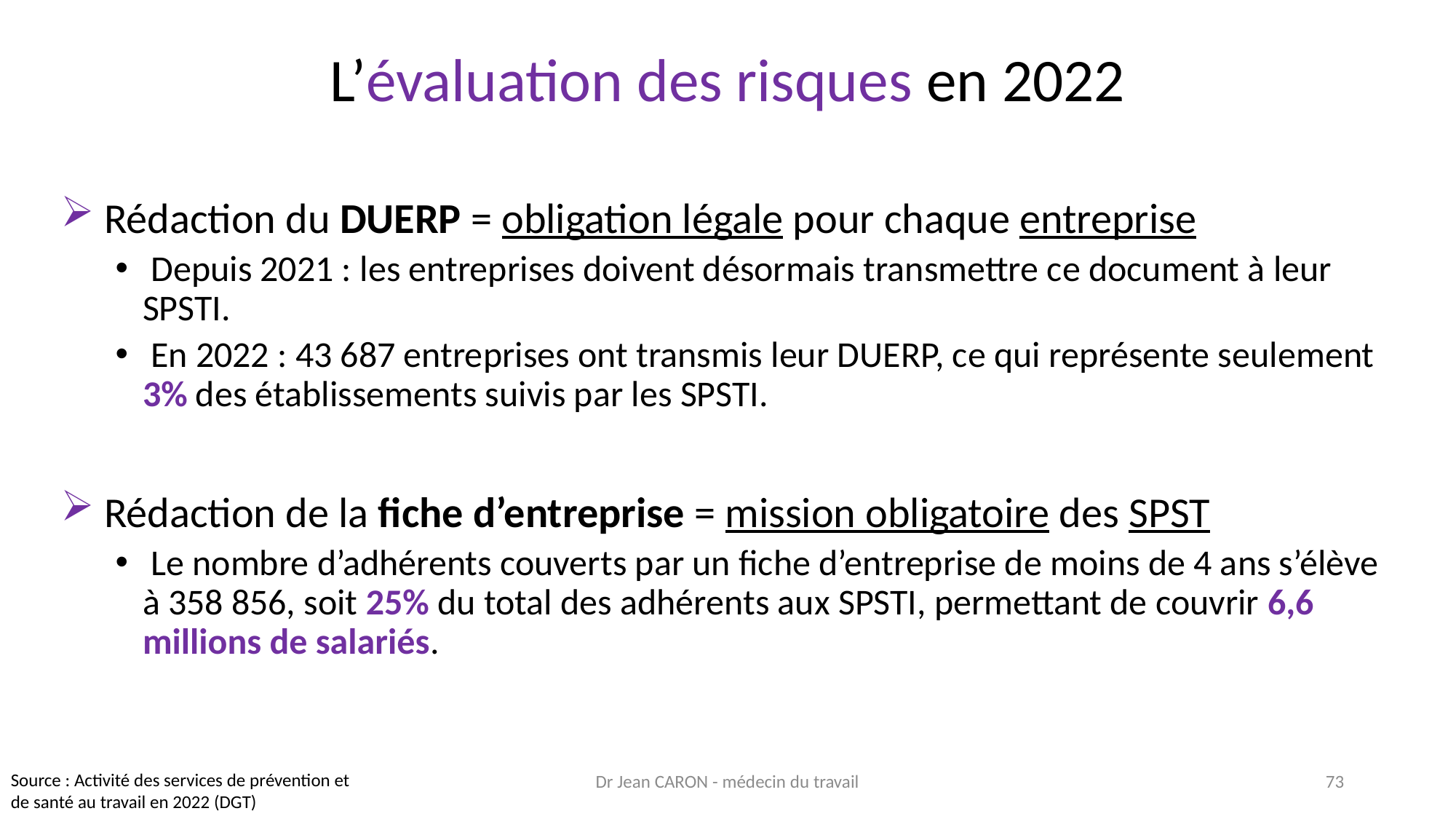

# L’évaluation des risques en 2022
 Rédaction du DUERP = obligation légale pour chaque entreprise
 Depuis 2021 : les entreprises doivent désormais transmettre ce document à leur SPSTI.
 En 2022 : 43 687 entreprises ont transmis leur DUERP, ce qui représente seulement 3% des établissements suivis par les SPSTI.

 Rédaction de la fiche d’entreprise = mission obligatoire des SPST
 Le nombre d’adhérents couverts par un fiche d’entreprise de moins de 4 ans s’élève à 358 856, soit 25% du total des adhérents aux SPSTI, permettant de couvrir 6,6 millions de salariés.
Dr Jean CARON - médecin du travail
73
Source : Activité des services de prévention et de santé au travail en 2022 (DGT)